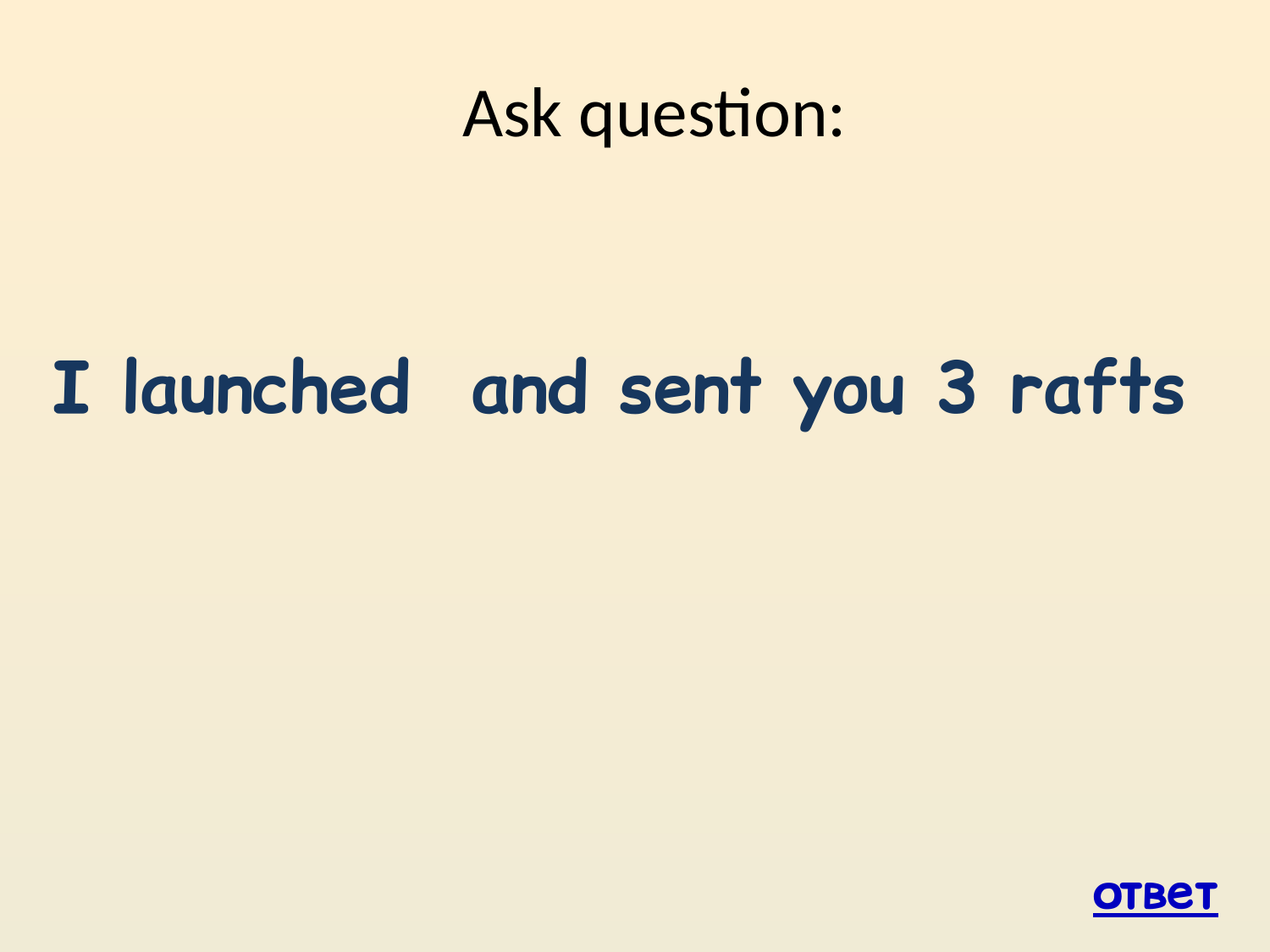

Ask question:
I launched  and sent you 3 rafts
ответ